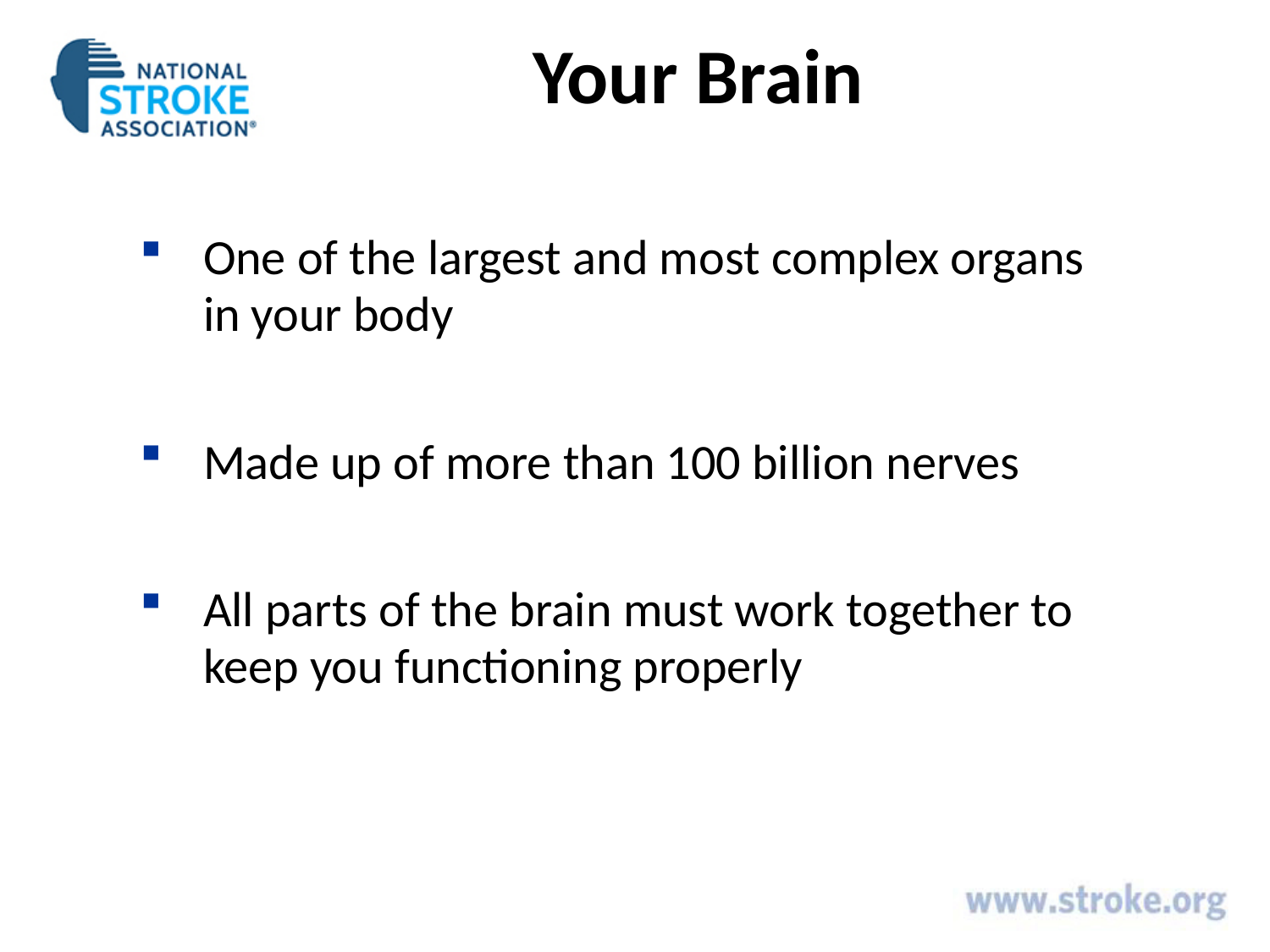

# Your Brain
One of the largest and most complex organs in your body

Made up of more than 100 billion nerves

All parts of the brain must work together to keep you functioning properly